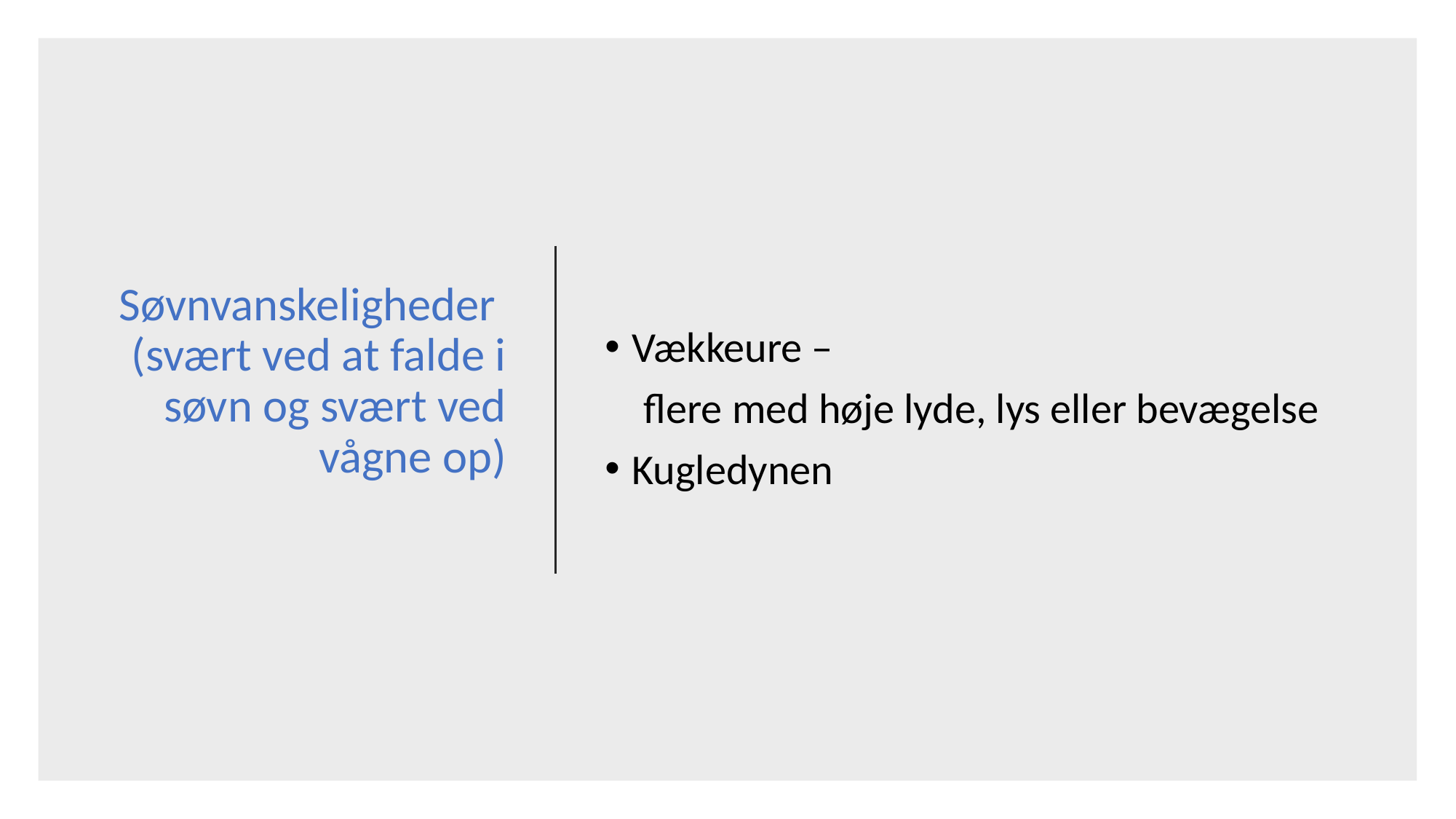

# Søvnvanskeligheder (svært ved at falde i søvn og svært ved vågne op)
Vækkeure –
   flere med høje lyde, lys eller bevægelse
Kugledynen